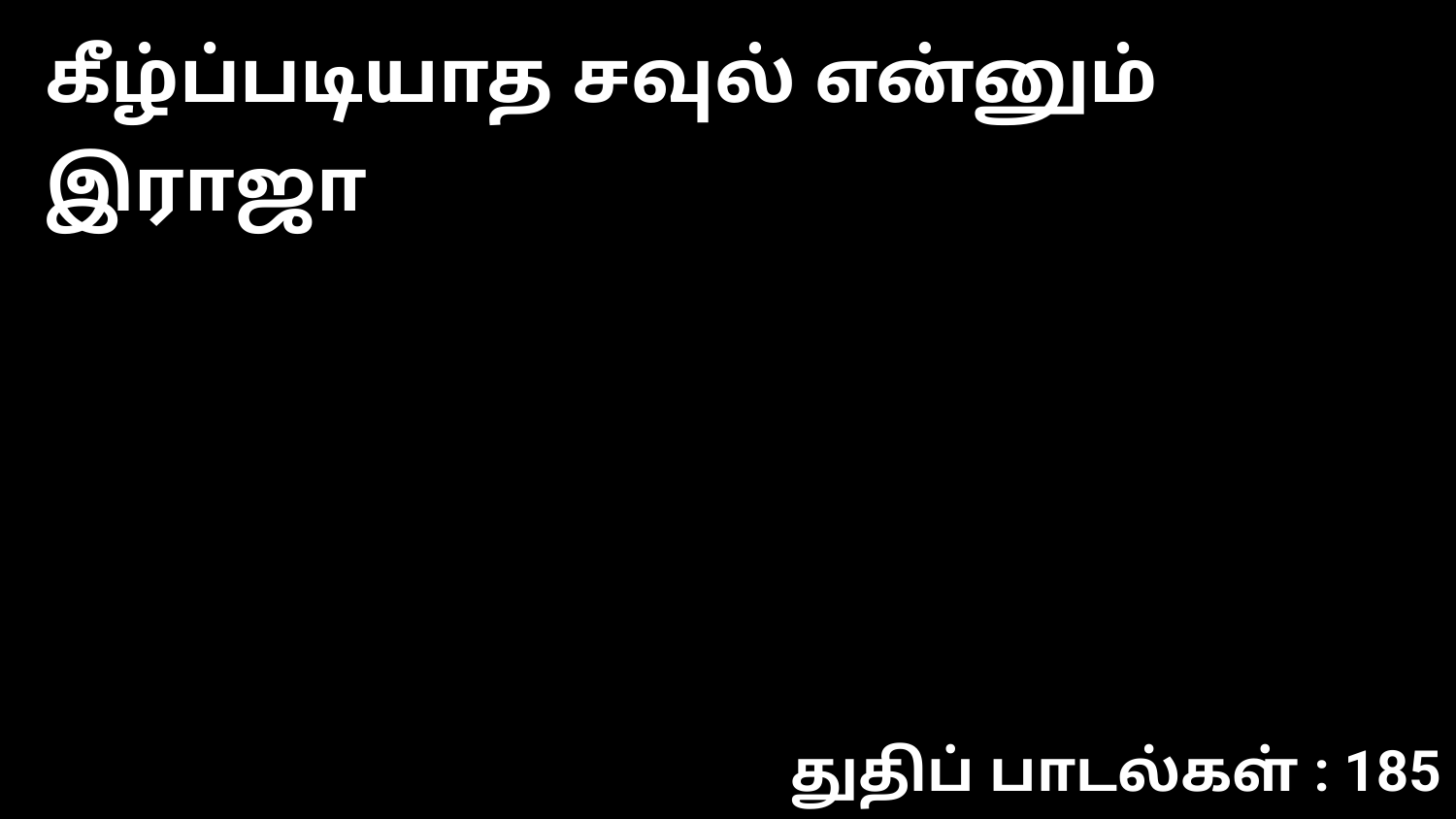

கீழ்ப்படியாத சவுல் என்னும் இராஜா
துதிப் பாடல்கள் : 185